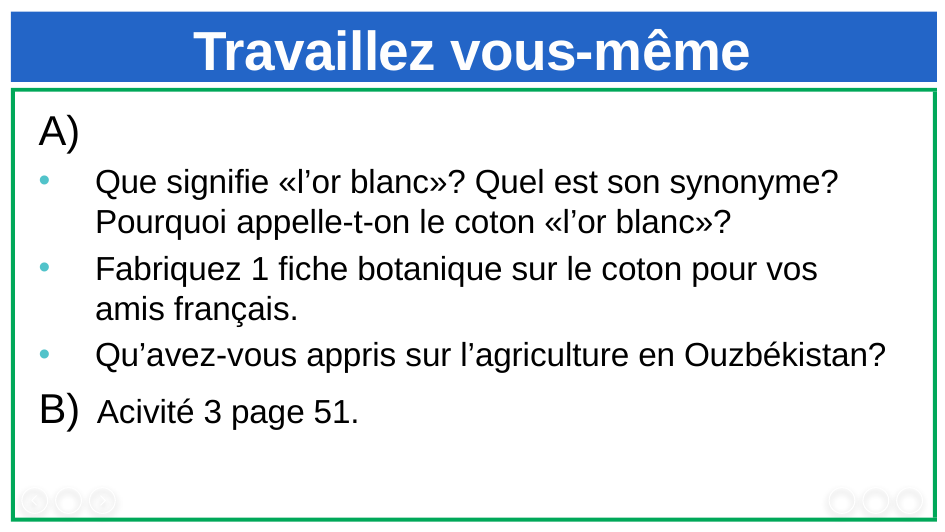

# Travaillez vous-même
A)
Que signifie «l’or blanc»? Quel est son synonyme? Pourquoi appelle-t-on le coton «l’or blanc»?
Fabriquez 1 fiche botanique sur le coton pour vos amis français.
Qu’avez-vous appris sur l’agriculture en Ouzbékistan?
B)  Acivité 3 page 51.